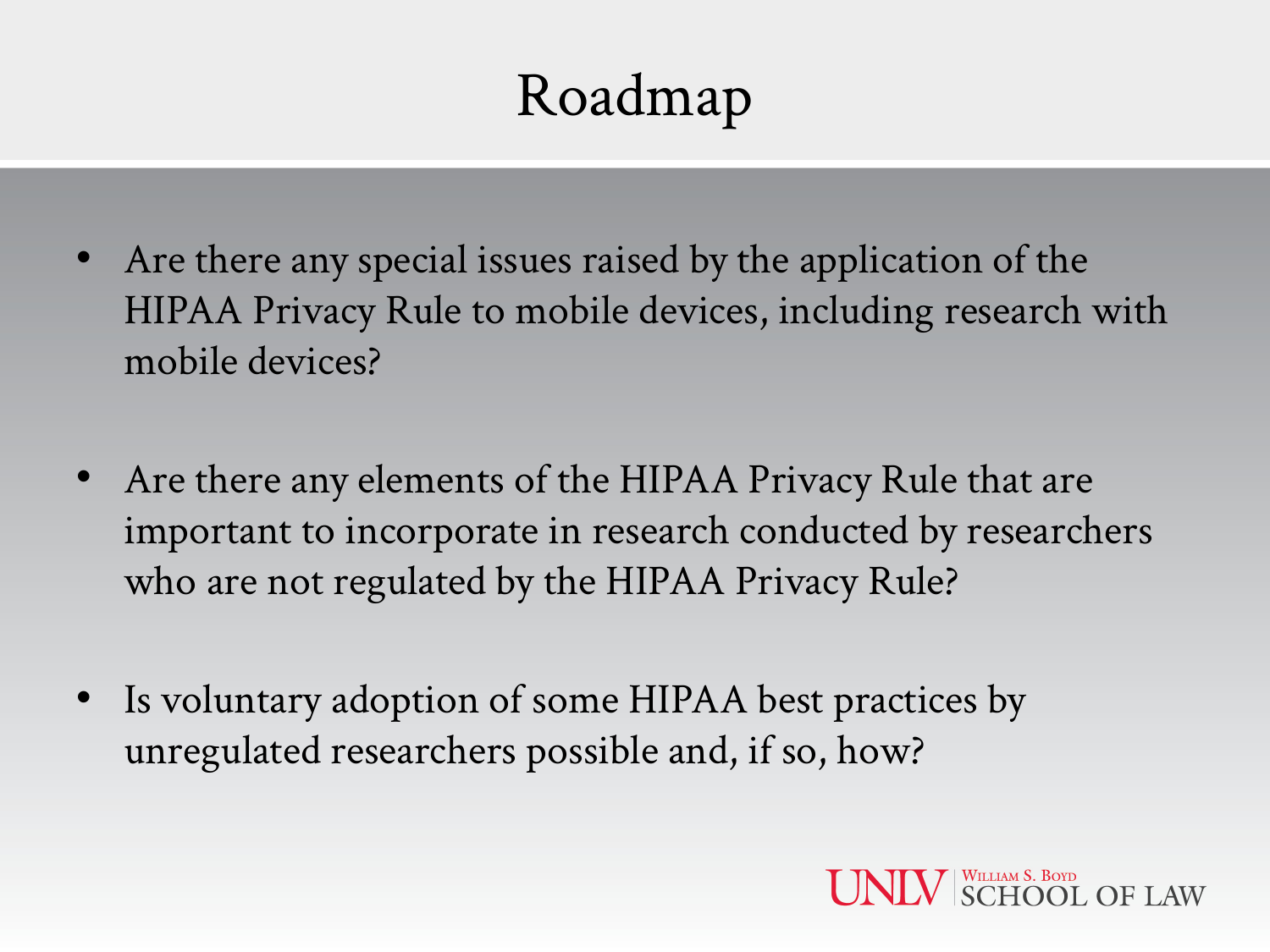

# Roadmap
Are there any special issues raised by the application of the HIPAA Privacy Rule to mobile devices, including research with mobile devices?

Are there any elements of the HIPAA Privacy Rule that are important to incorporate in research conducted by researchers who are not regulated by the HIPAA Privacy Rule?

Is voluntary adoption of some HIPAA best practices by unregulated researchers possible and, if so, how?